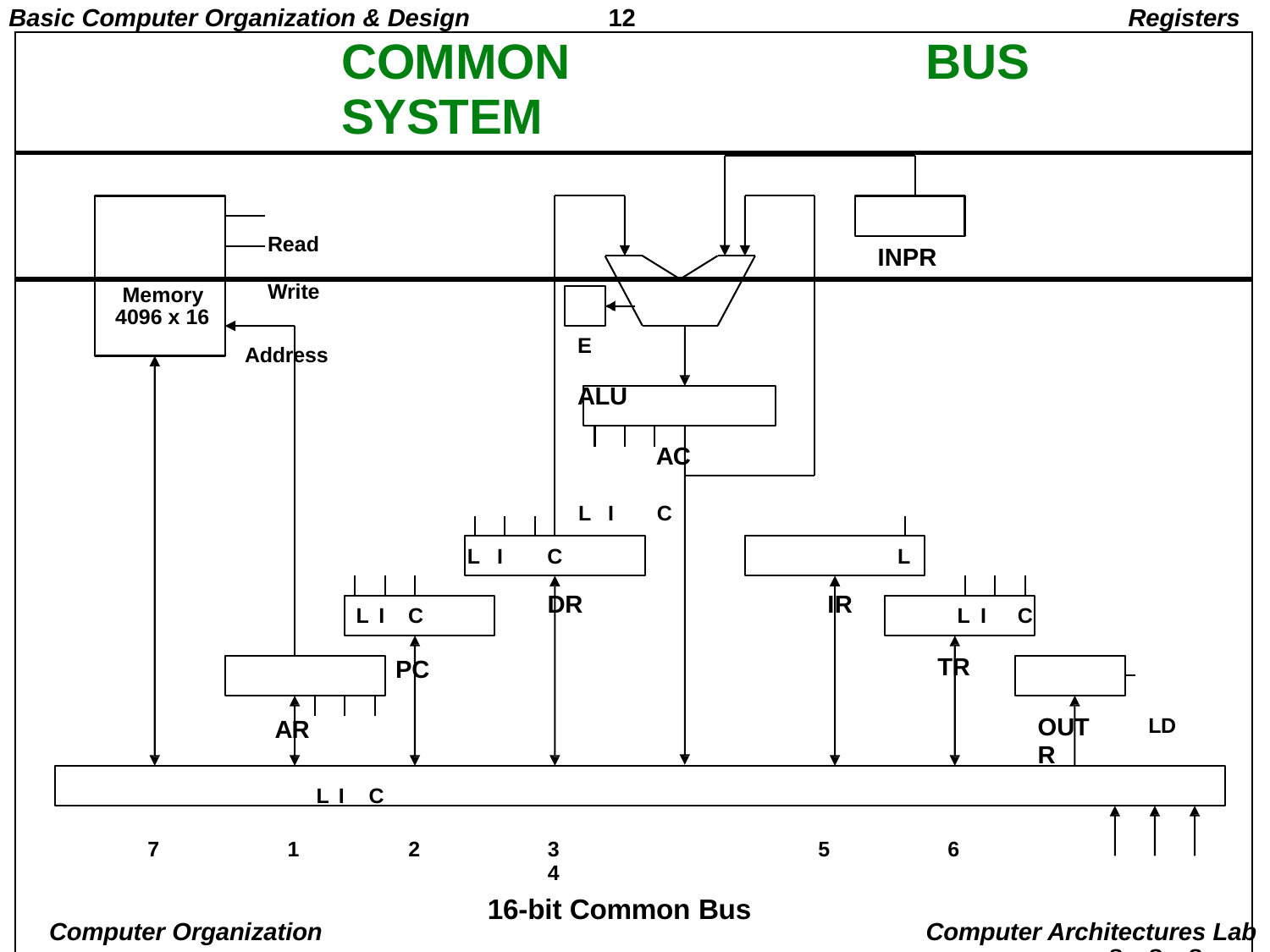

Basic Computer Organization & Design
12
Registers
| COMMON BUS SYSTEM |  |  |  |  |  |  |  |  |  |
| --- | --- | --- | --- | --- | --- | --- | --- | --- | --- |
|  | Read |  |  |  |  | INPR |  |  |  |
| Memory | Write |  |  |  |  |  |  |  |  |
| 4096 x 16 |  |  |  |  |  |  |  |  |  |
|  | Address |  |  | E ALU |  |  |  |  |  |
|  |  |  |  | AC |  |  |  |  |  |
|  |  |  |  | L I C |  |  |  |  |  |
|  |  |  |  | L I C |  | L |  |  |  |
|  |  | L I | C | DR | IR | L I | C |  |  |
|  |  |  | PC |  |  | TR |  |  |  |
|  | AR |  |  |  |  |  |  | OUTR | LD |
|  | L I | C |  |  |  |  |  |  |  |
| 7 | 1 |  | 2 | 3 4 | 5 | 6 |  |  |  |
|  |  |  |  | 16-bit Common Bus |  |  |  |  |  |
|  |  |  |  |  |  |  |  |  | S0 S1 S2 |

Computer Organization
Computer Architectures Lab